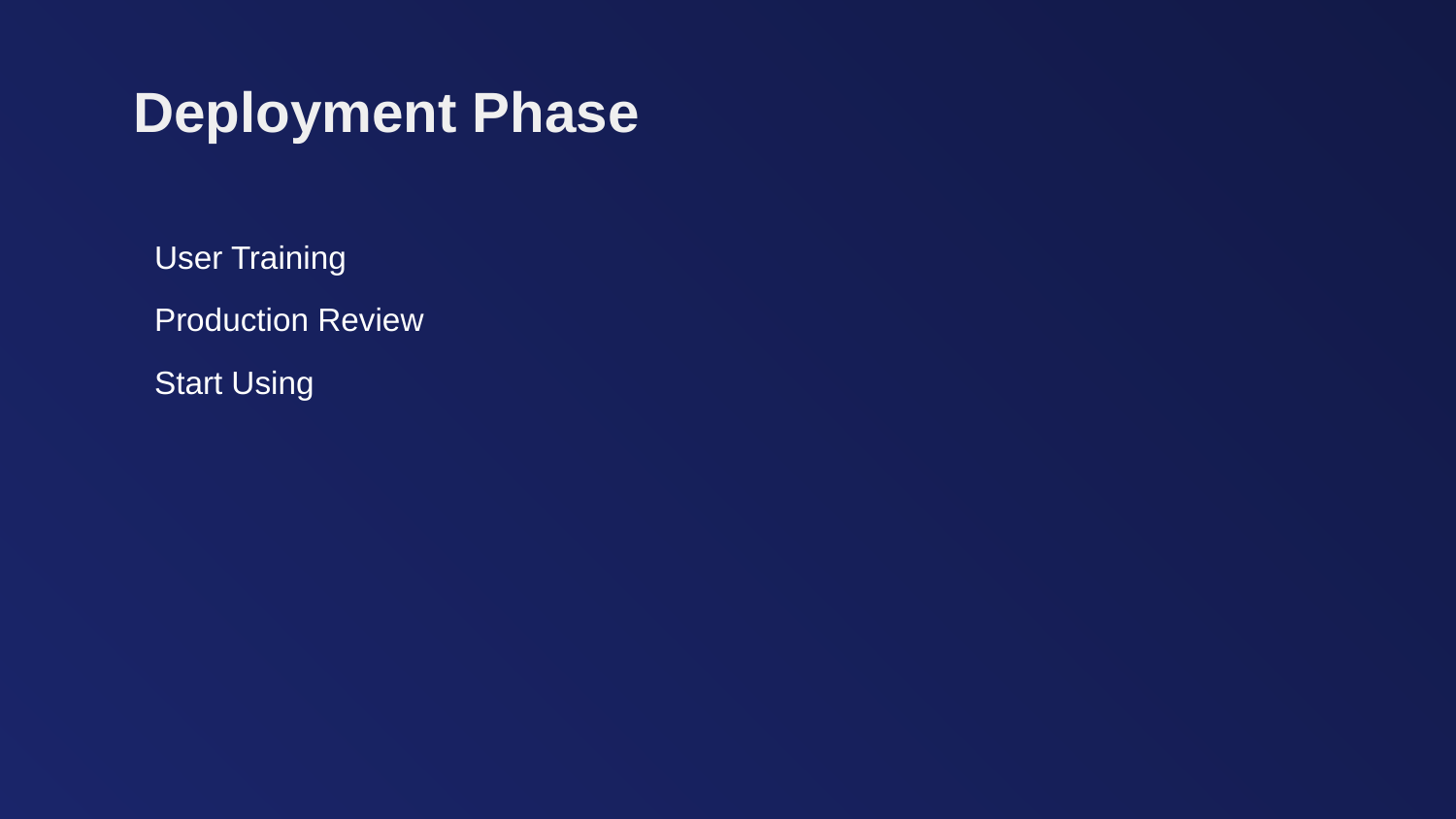

Deployment Phase

User Training
Production Review
Start Using